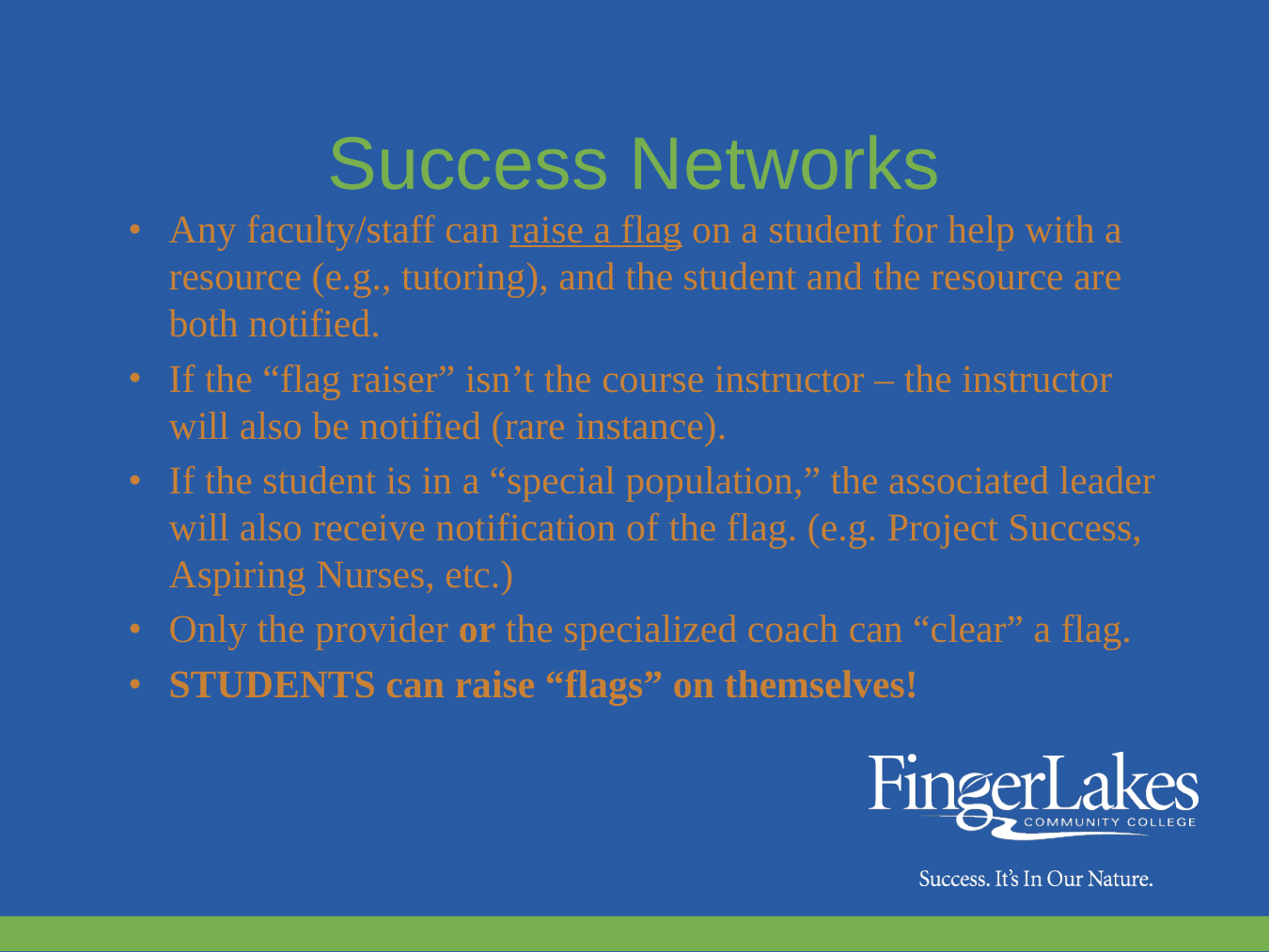

# Success Networks
Any faculty/staff can raise a flag on a student for help with a resource (e.g., tutoring), and the student and the resource are both notified.
If the “flag raiser” isn’t the course instructor – the instructor will also be notified (rare instance).
If the student is in a “special population,” the associated leader will also receive notification of the flag. (e.g. Project Success, Aspiring Nurses, etc.)
Only the provider or the specialized coach can “clear” a flag.
STUDENTS can raise “flags” on themselves!